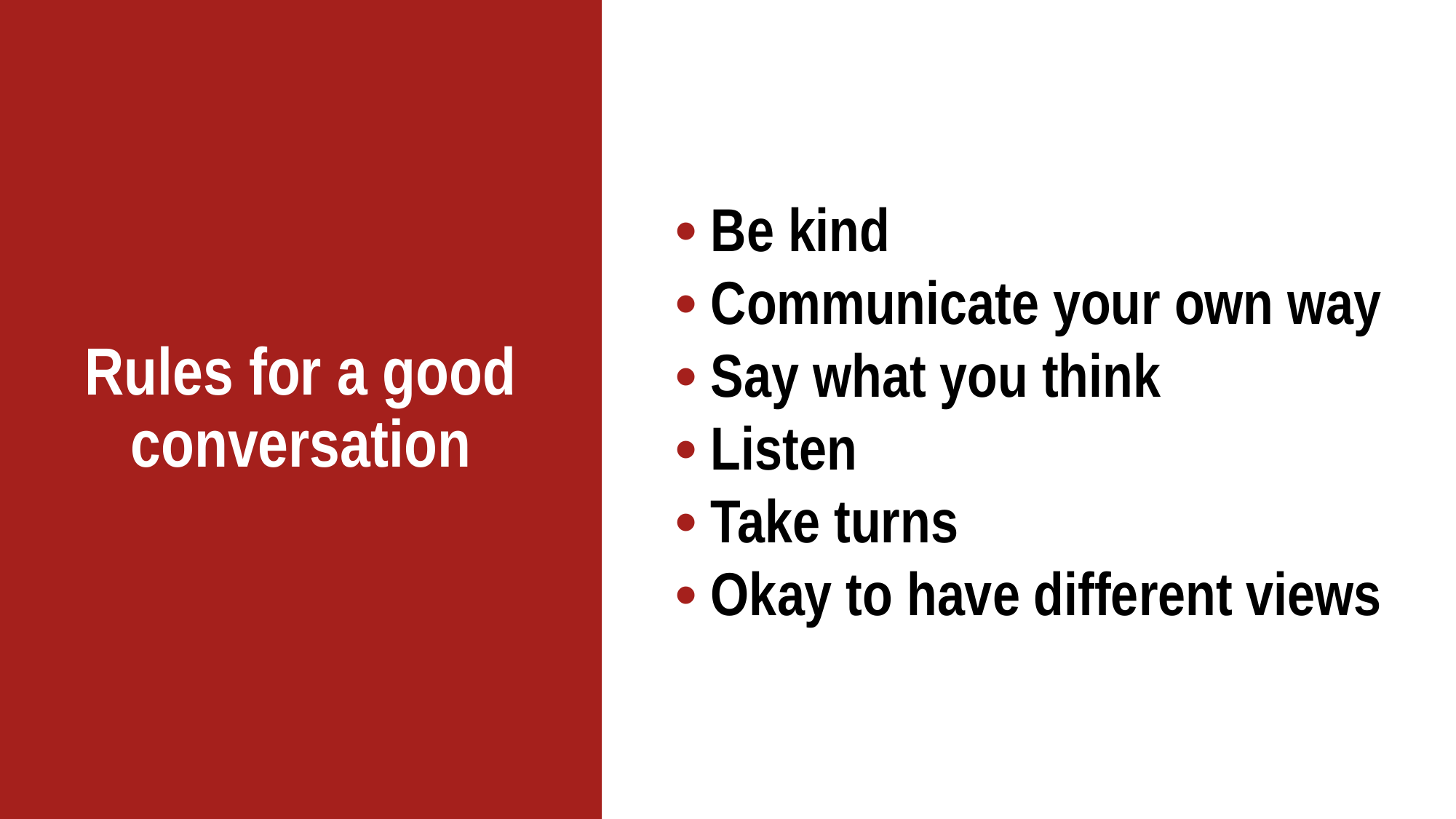

# Rules for a good conversation
• Be kind
• Communicate your own way
• Say what you think
• Listen
• Take turns
• Okay to have different views